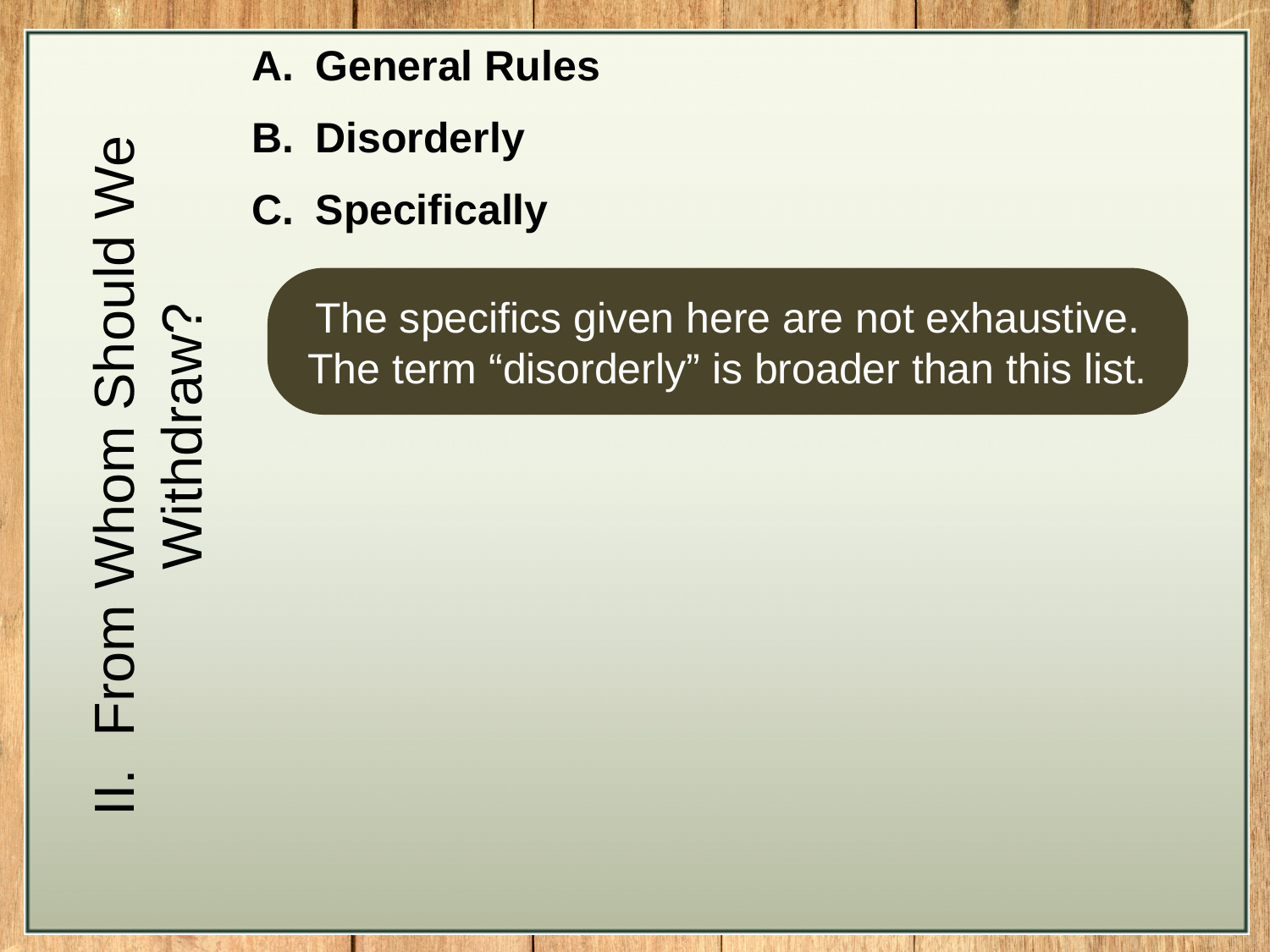

General Rules

Disorderly

Specifically
The specifics given here are not exhaustive.
The term “disorderly” is broader than this list.
From Whom Should We Withdraw?